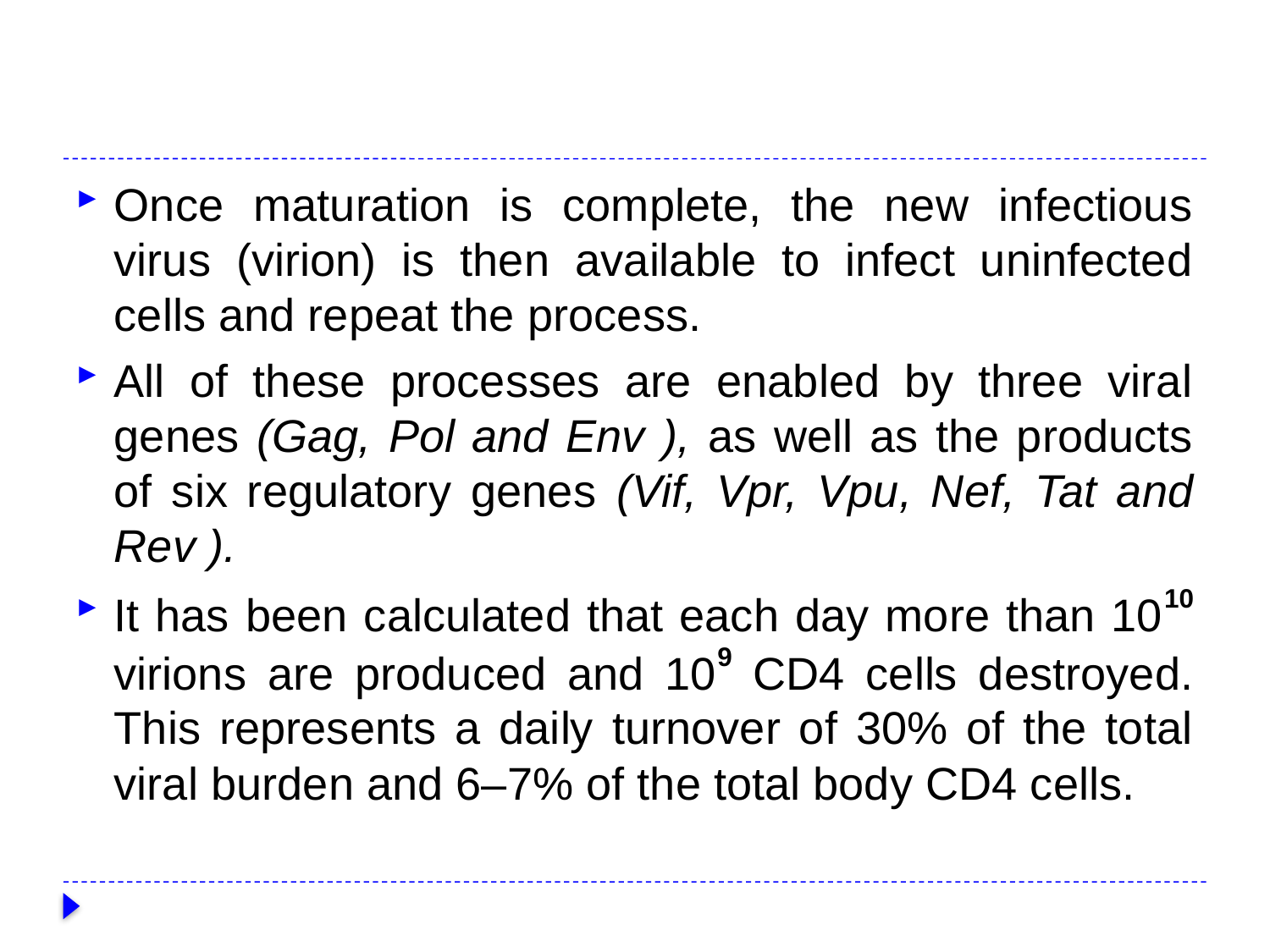

#
Once maturation is complete, the new infectious virus (virion) is then available to infect uninfected cells and repeat the process.
All of these processes are enabled by three viral genes (Gag, Pol and Env ), as well as the products of six regulatory genes (Vif, Vpr, Vpu, Nef, Tat and Rev ).
It has been calculated that each day more than 1010 virions are produced and 109 CD4 cells destroyed. This represents a daily turnover of 30% of the total viral burden and 6–7% of the total body CD4 cells.